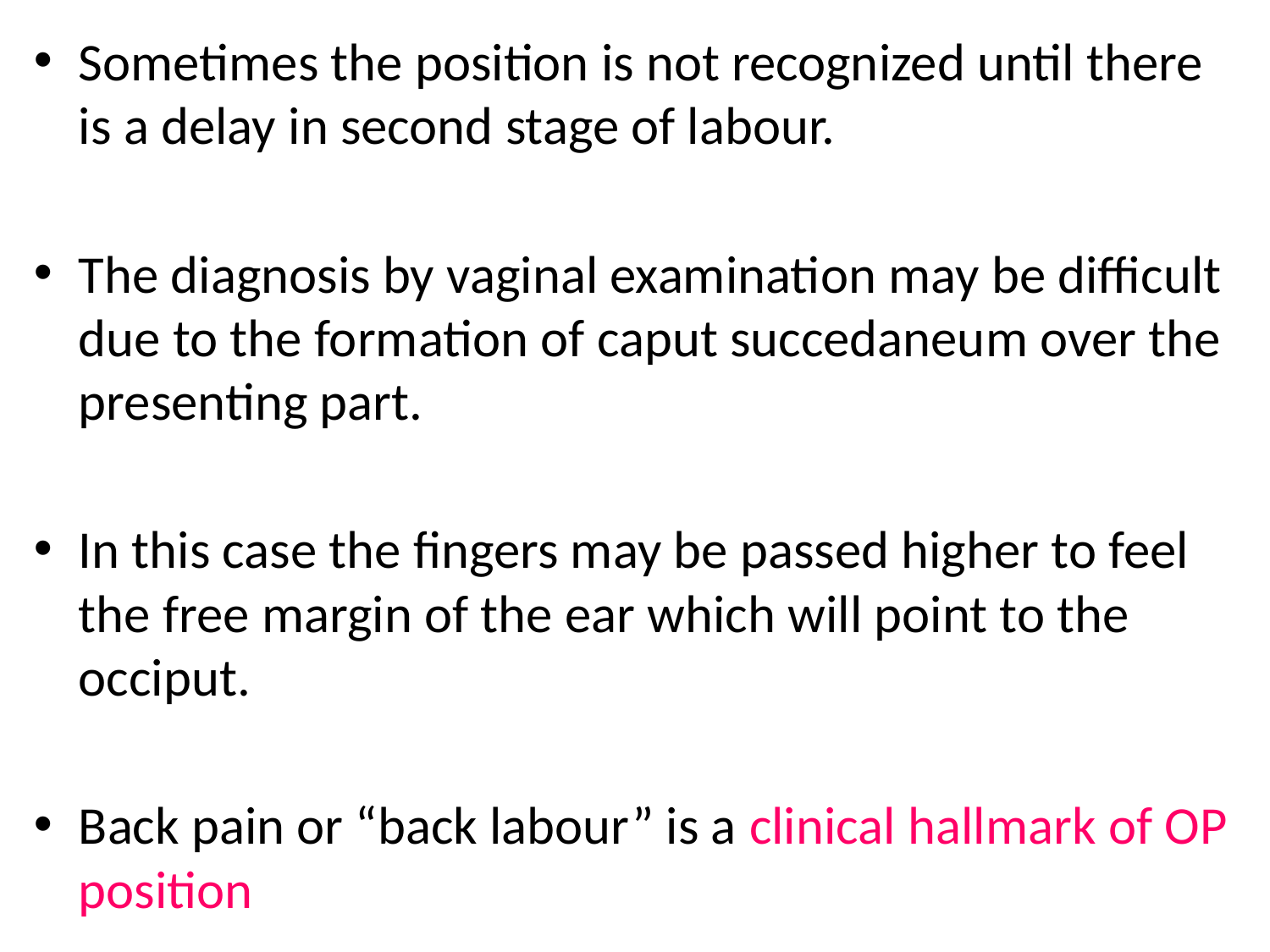

Sometimes the position is not recognized until there is a delay in second stage of labour.

The diagnosis by vaginal examination may be difficult due to the formation of caput succedaneum over the presenting part.

In this case the fingers may be passed higher to feel the free margin of the ear which will point to the occiput.

Back pain or “back labour” is a clinical hallmark of OP position